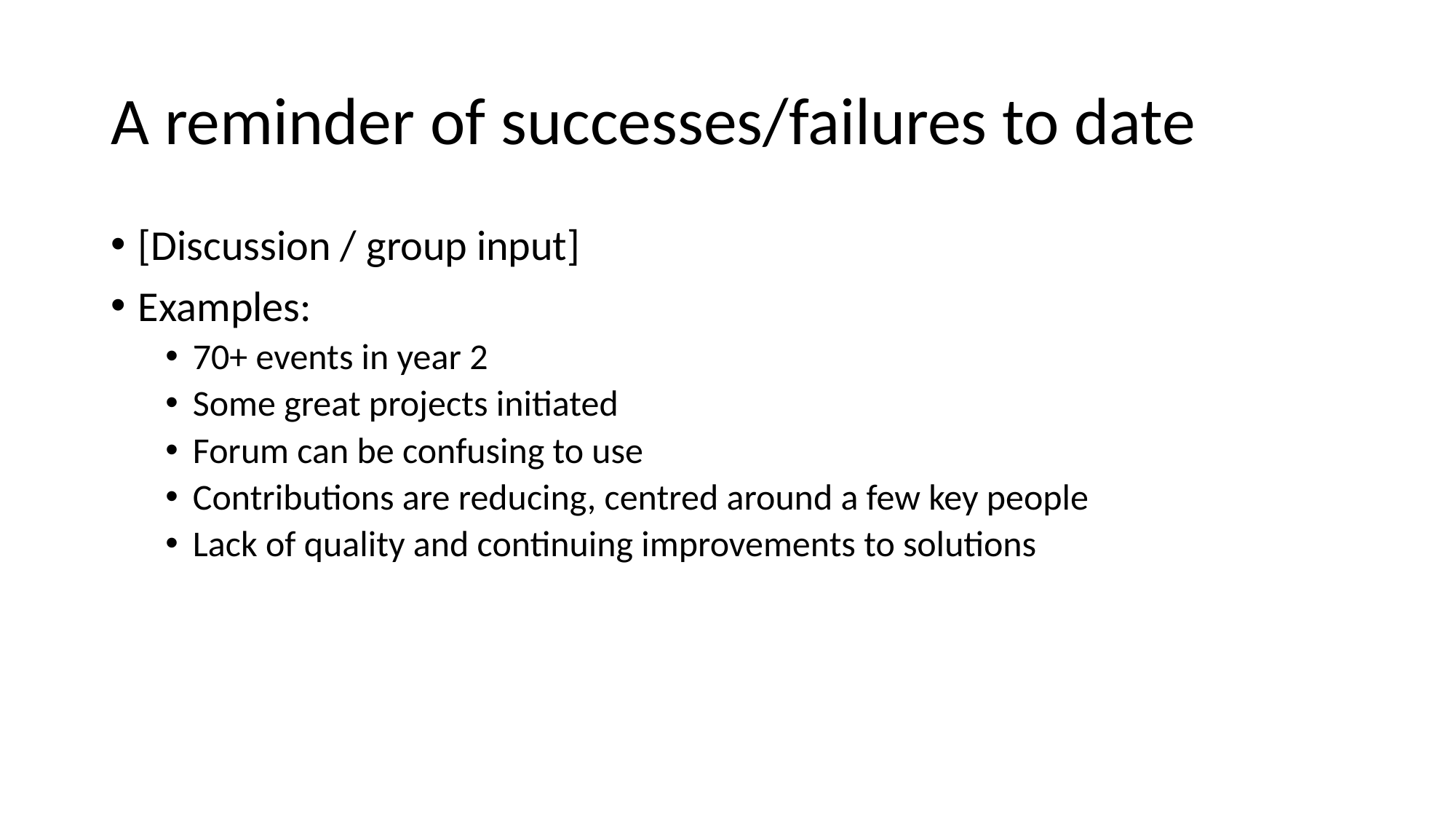

# A reminder of successes/failures to date
[Discussion / group input]
Examples:
70+ events in year 2
Some great projects initiated
Forum can be confusing to use
Contributions are reducing, centred around a few key people
Lack of quality and continuing improvements to solutions